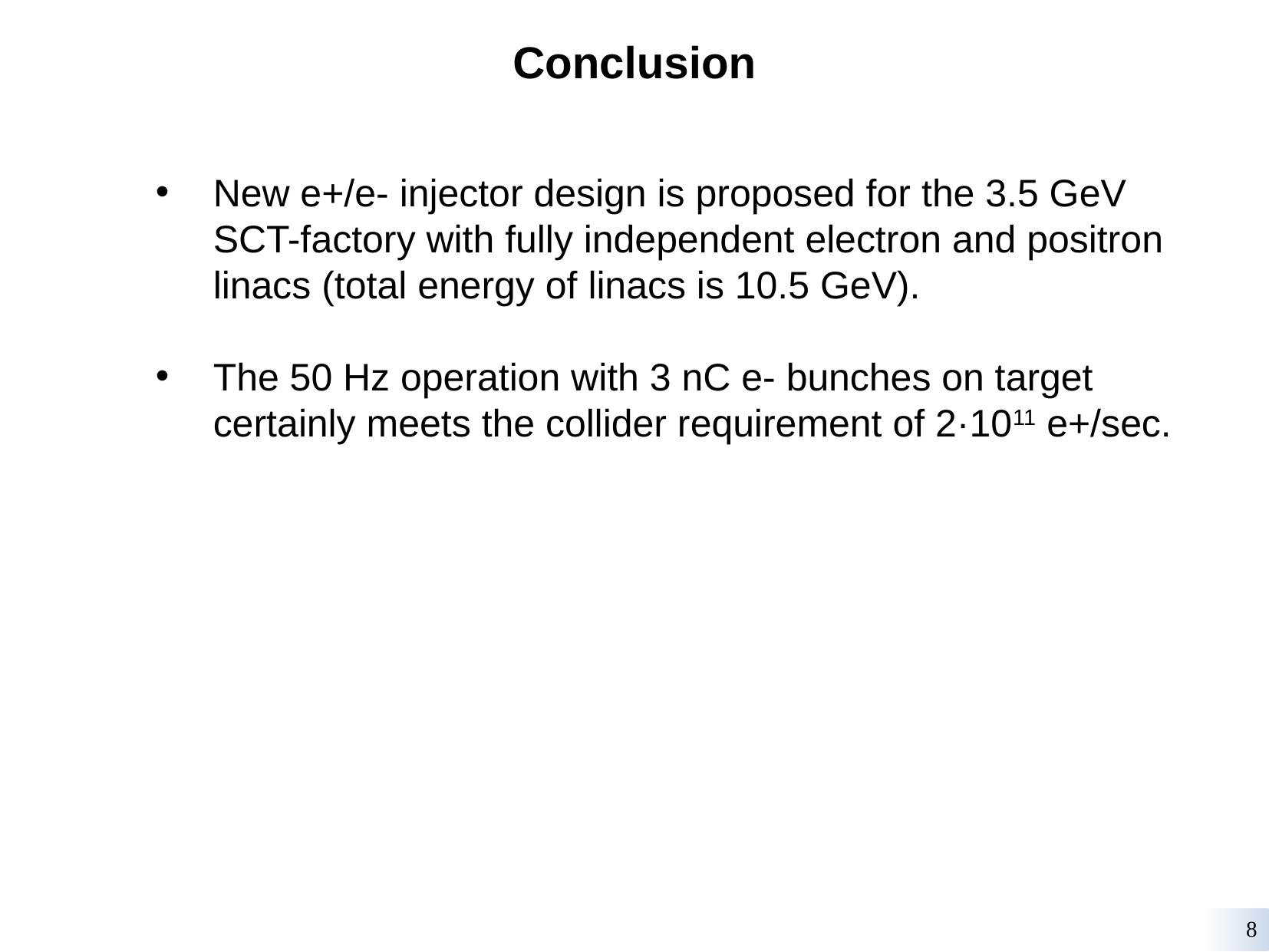

Conclusion
New e+/e- injector design is proposed for the 3.5 GeV SCT-factory with fully independent electron and positron linacs (total energy of linacs is 10.5 GeV).

The 50 Hz operation with 3 nC e- bunches on target certainly meets the collider requirement of 2·1011 e+/sec.
8